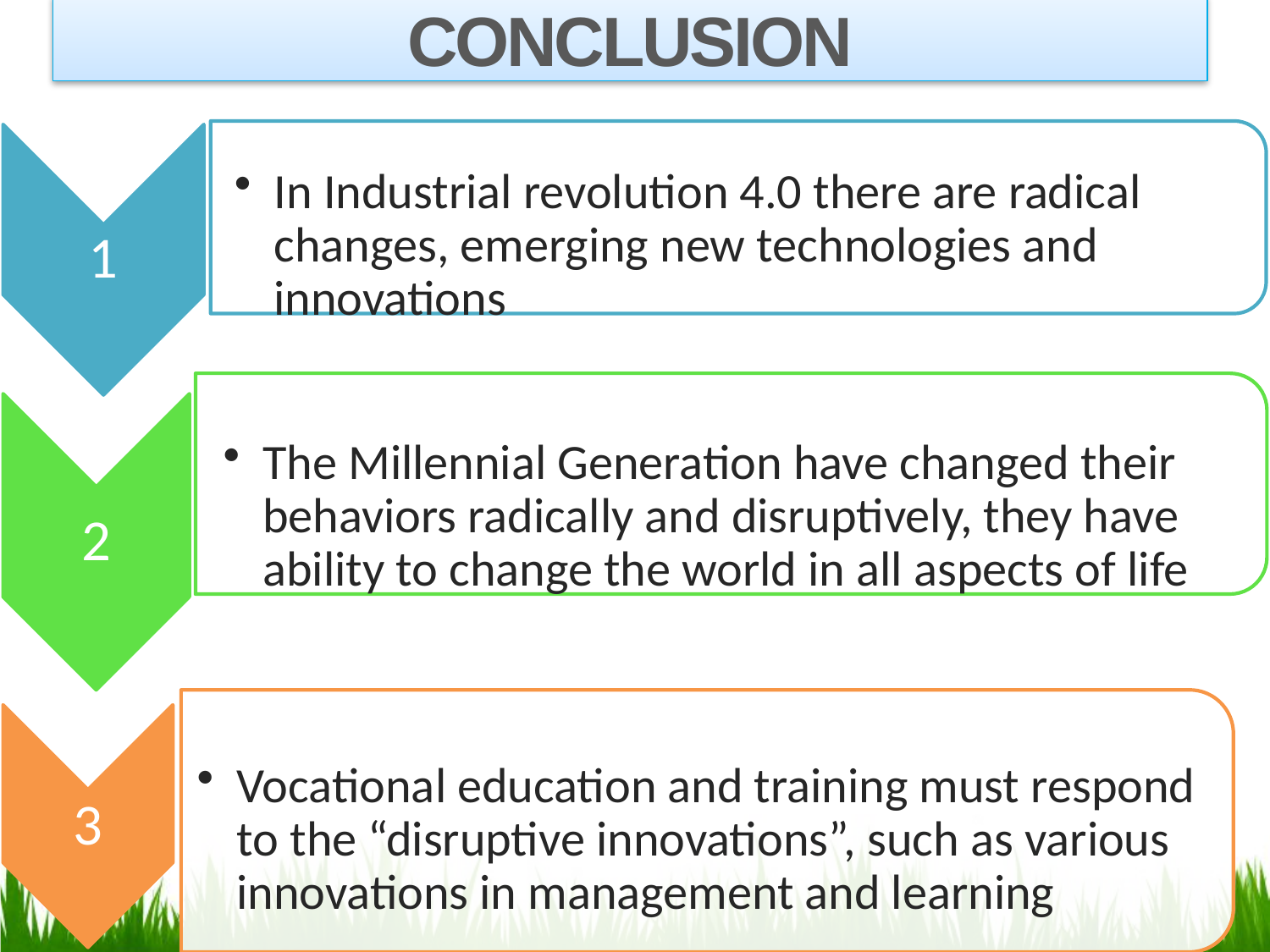

CONCLUSION
1

In Industrial revolution 4.0 there are radical changes, emerging new technologies and innovations
2

The Millennial Generation have changed their behaviors radically and disruptively, they have ability to change the world in all aspects of life
3

Vocational education and training must respond to the “disruptive innovations”, such as various innovations in management and learning